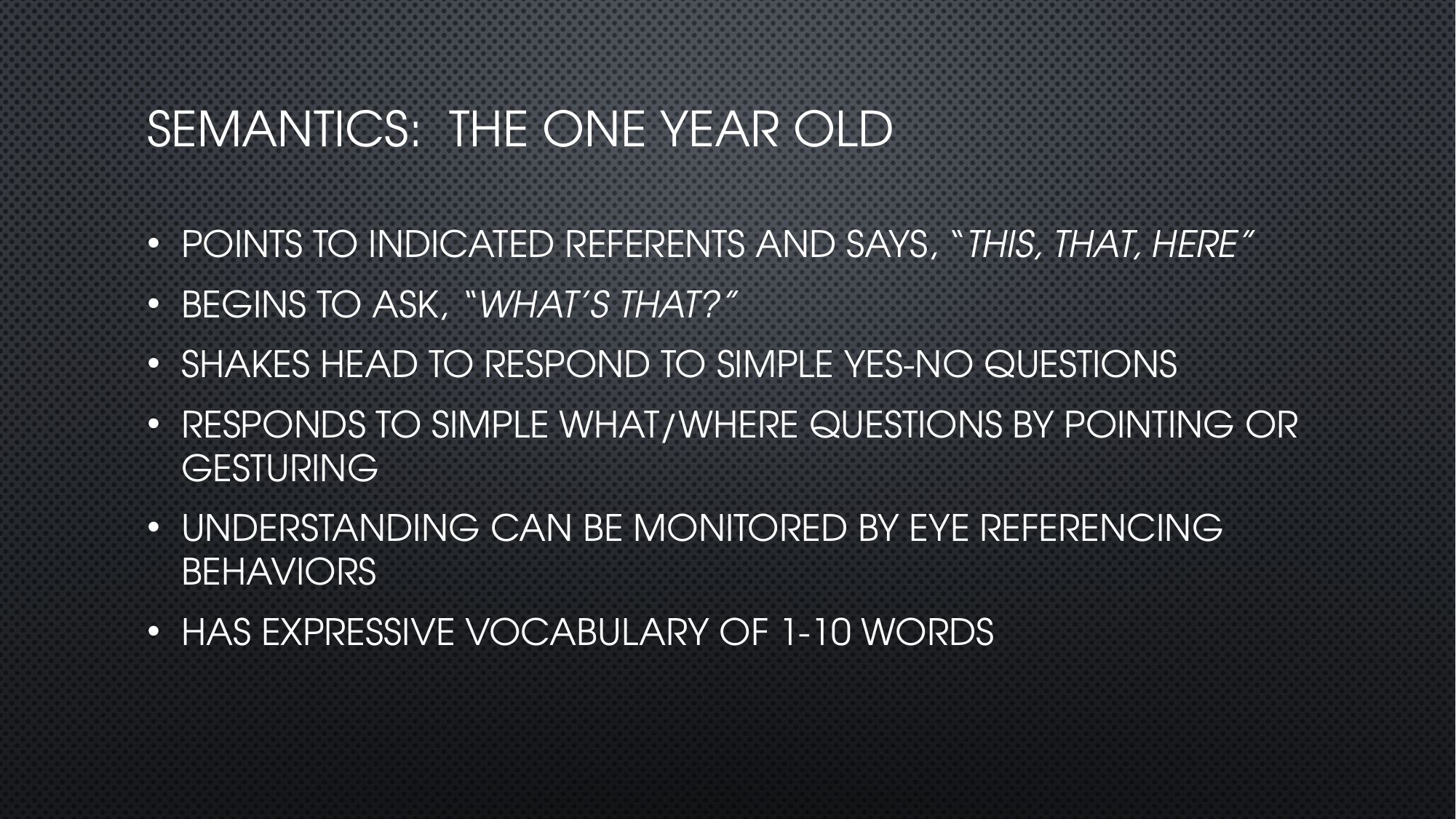

# Semantics:  The One Year Old
Points to indicated referents and says, “this, that, here”
Begins to ask, “What’s that?”
Shakes head to respond to simple yes-no questions
Responds to simple what/where questions by pointing or gesturing
Understanding can be monitored by eye referencing behaviors
Has expressive vocabulary of 1-10 words